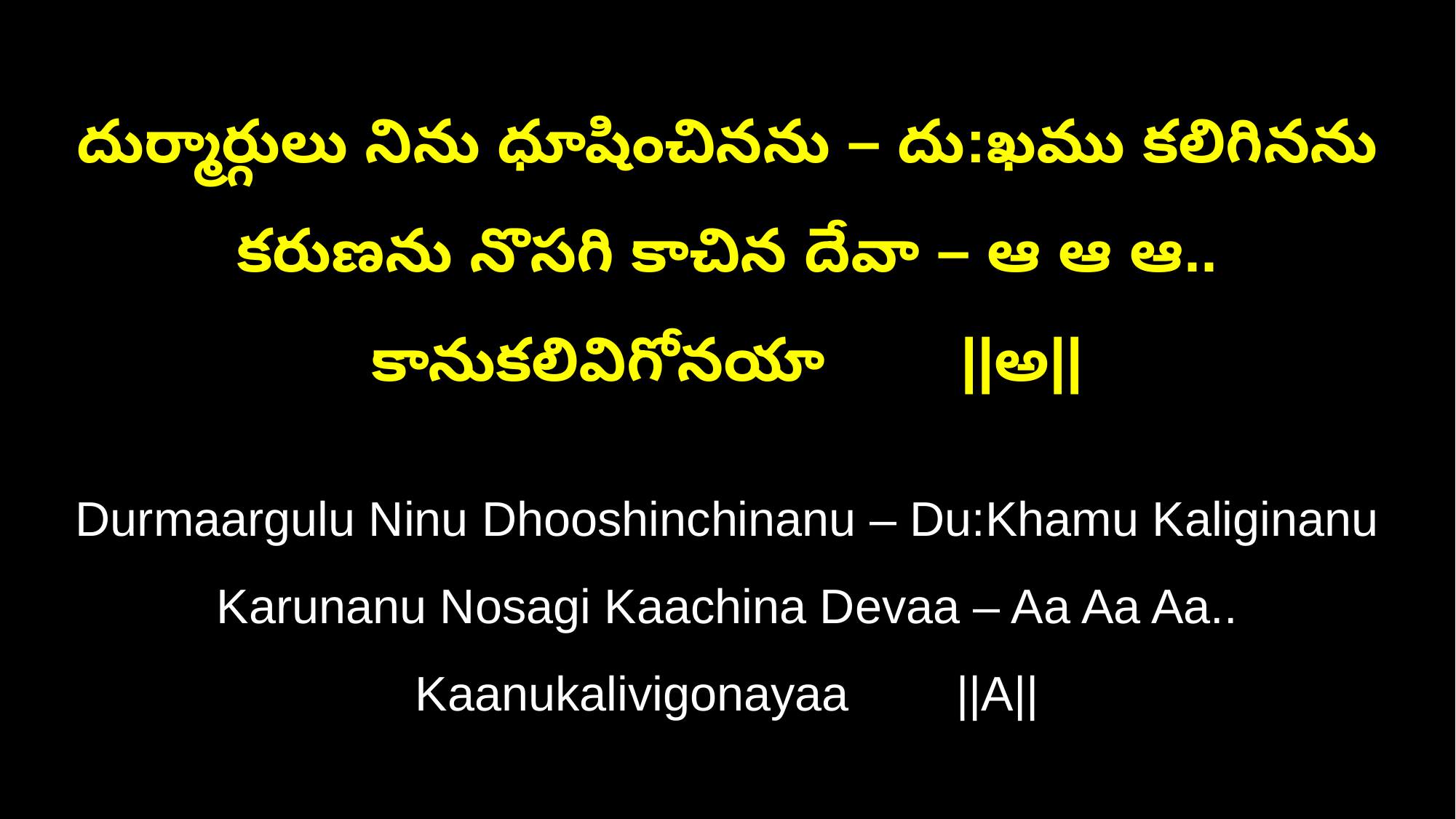

దుర్మార్గులు నిను ధూషించినను – దు:ఖము కలిగినను
కరుణను నొసగి కాచిన దేవా – ఆ ఆ ఆ.. కానుకలివిగోనయా        ||అ||
Durmaargulu Ninu Dhooshinchinanu – Du:Khamu Kaliginanu
Karunanu Nosagi Kaachina Devaa – Aa Aa Aa.. Kaanukalivigonayaa        ||A||